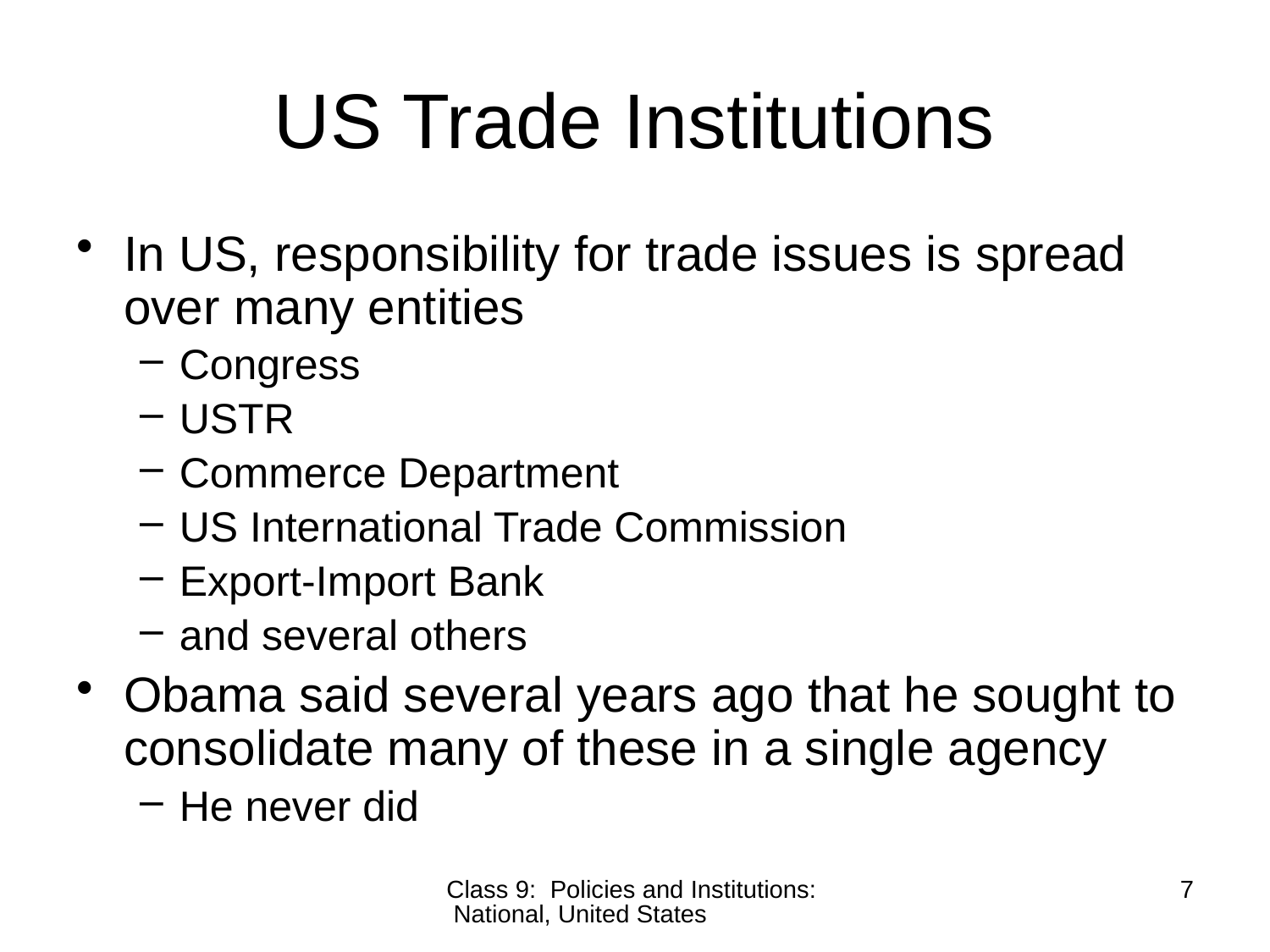

# US Trade Institutions
In US, responsibility for trade issues is spread over many entities
Congress
USTR
Commerce Department
US International Trade Commission
Export-Import Bank
and several others
Obama said several years ago that he sought to consolidate many of these in a single agency
He never did
Class 9:  Policies and Institutions: National, United States
7